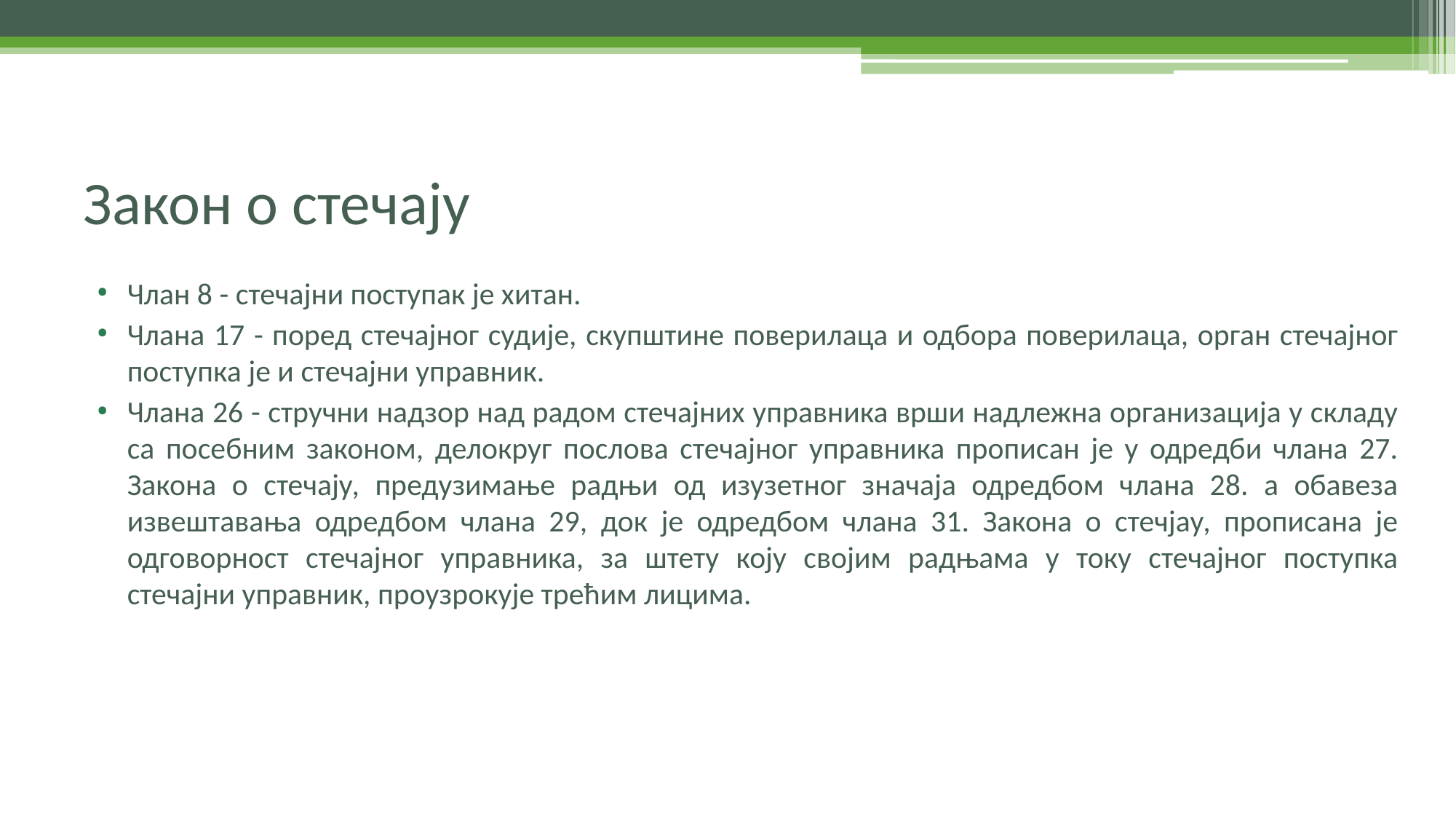

# Закон о стечају
Члан 8 - стечајни поступак је хитан.
Члана 17 - поред стечајног судије, скупштине поверилаца и одбора поверилаца, орган стечајног поступка је и стечајни управник.
Члана 26 - стручни надзор над радом стечајних управника врши надлежна организација у складу са посебним законом, делокруг послова стечајног управника прописан је у одредби члана 27. Закона о стечају, предузимање радњи од изузетног значаја одредбом члана 28. а обавеза извештавања одредбом члана 29, док је одредбом члана 31. Закона о стечјау, прописана је одговорност стечајног управника, за штету коју својим радњама у току стечајног поступка стечајни управник, проузрокује трећим лицима.